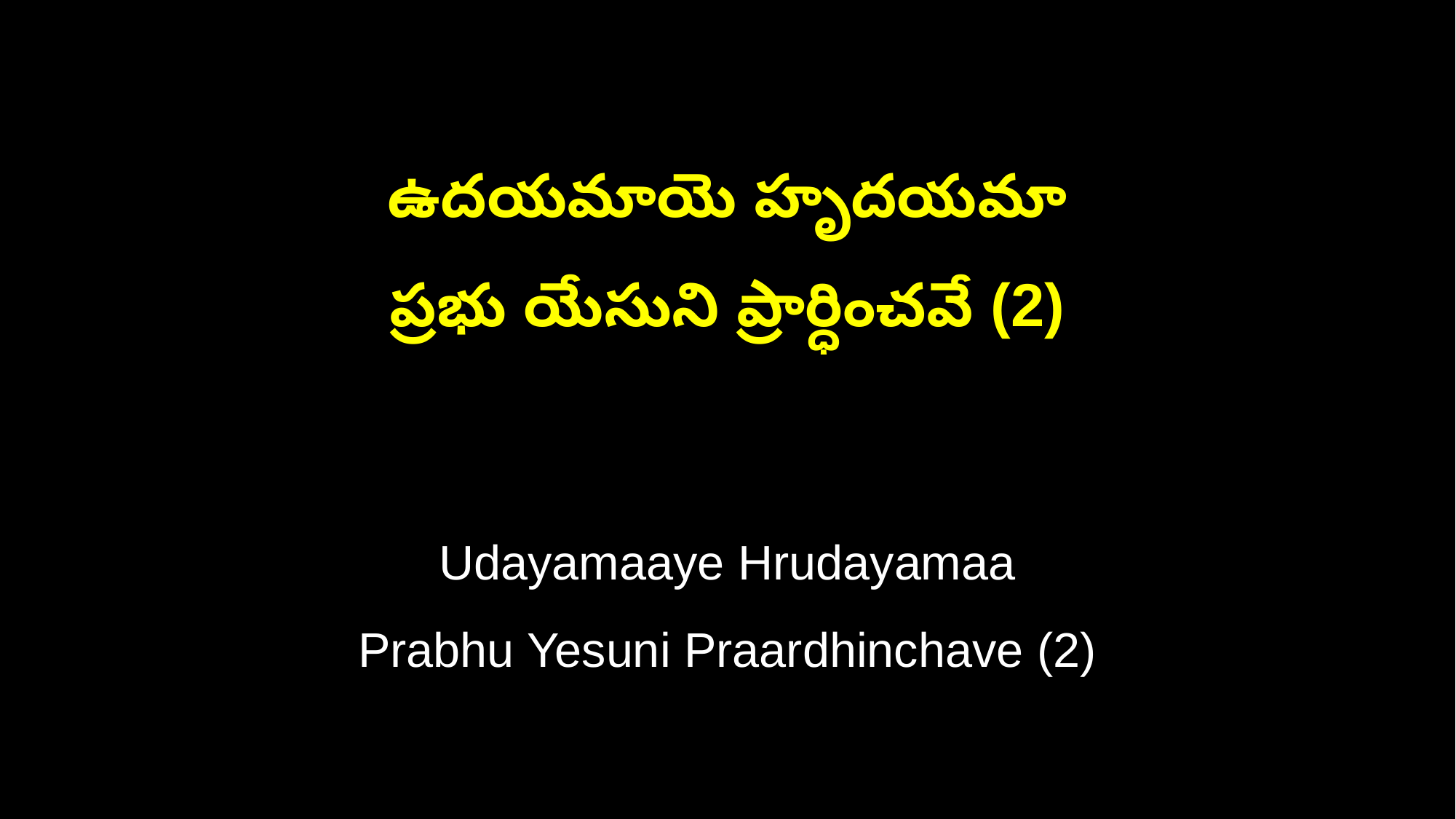

ఉదయమాయె హృదయమా
ప్రభు యేసుని ప్రార్ధించవే (2)
Udayamaaye Hrudayamaa
Prabhu Yesuni Praardhinchave (2)